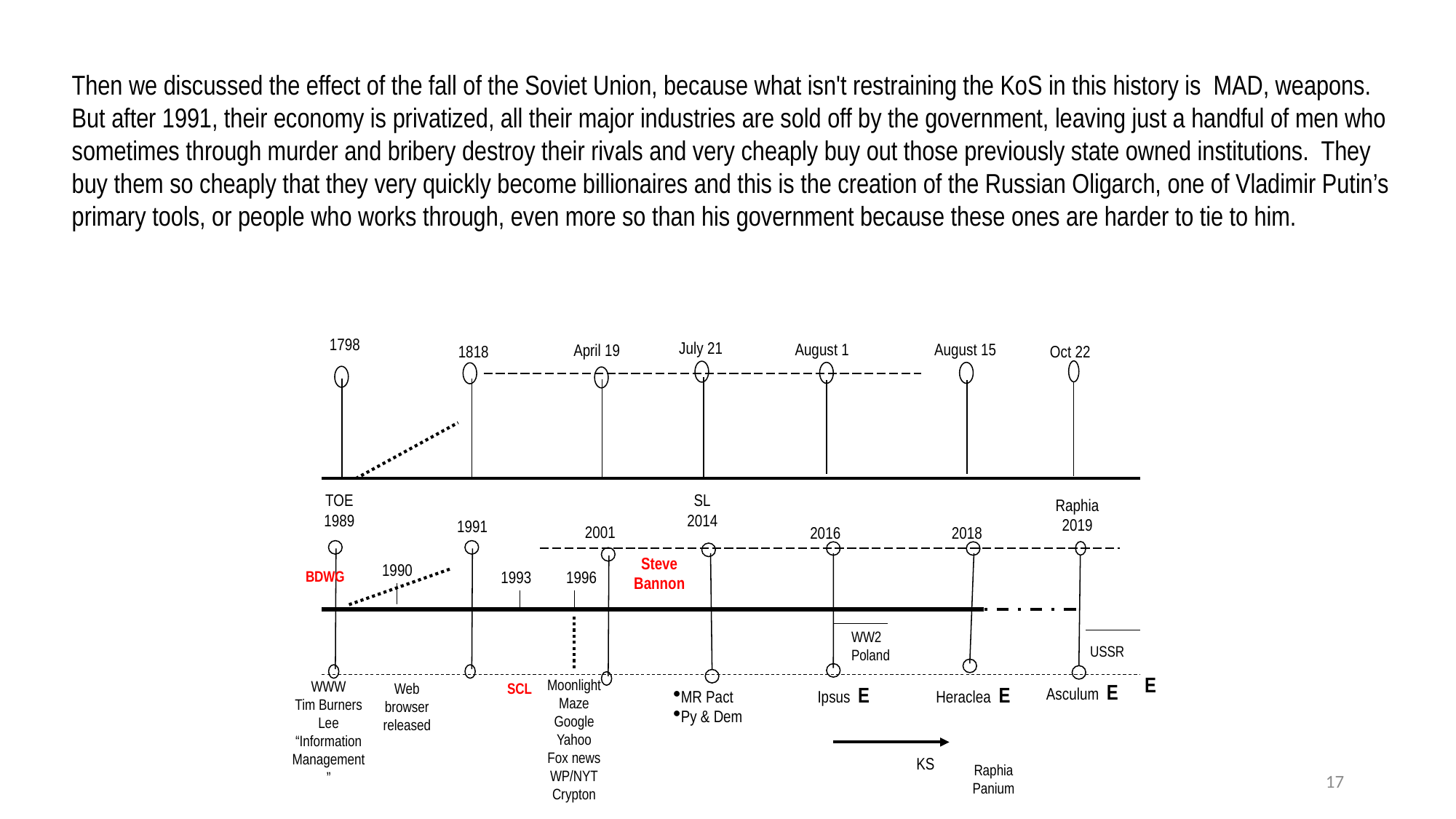

Then we discussed the effect of the fall of the Soviet Union, because what isn't restraining the KoS in this history is  MAD, weapons. But after 1991, their economy is privatized, all their major industries are sold off by the government, leaving just a handful of men who sometimes through murder and bribery destroy their rivals and very cheaply buy out those previously state owned institutions.  They buy them so cheaply that they very quickly become billionaires and this is the creation of the Russian Oligarch, one of Vladimir Putin’s primary tools, or people who works through, even more so than his government because these ones are harder to tie to him.
1798

July 21
August 1
August 15
April 19
Oct 22
1818

TOE
1989
SL
2014
Raphia
2019
1991
2001
2016
2018

Steve
Bannon

1990
BDWG
1993
1996

WW2
Poland

USSR

E

Moonlight Maze
Google
Yahoo
Fox news
WP/NYT
Crypton

WWW
Tim Burners Lee
“Information Management”

Web browser released
SCL
Asculum  E

Ipsus  E

Heraclea  E
MR Pact
Py & Dem

KS
Raphia
Panium
17